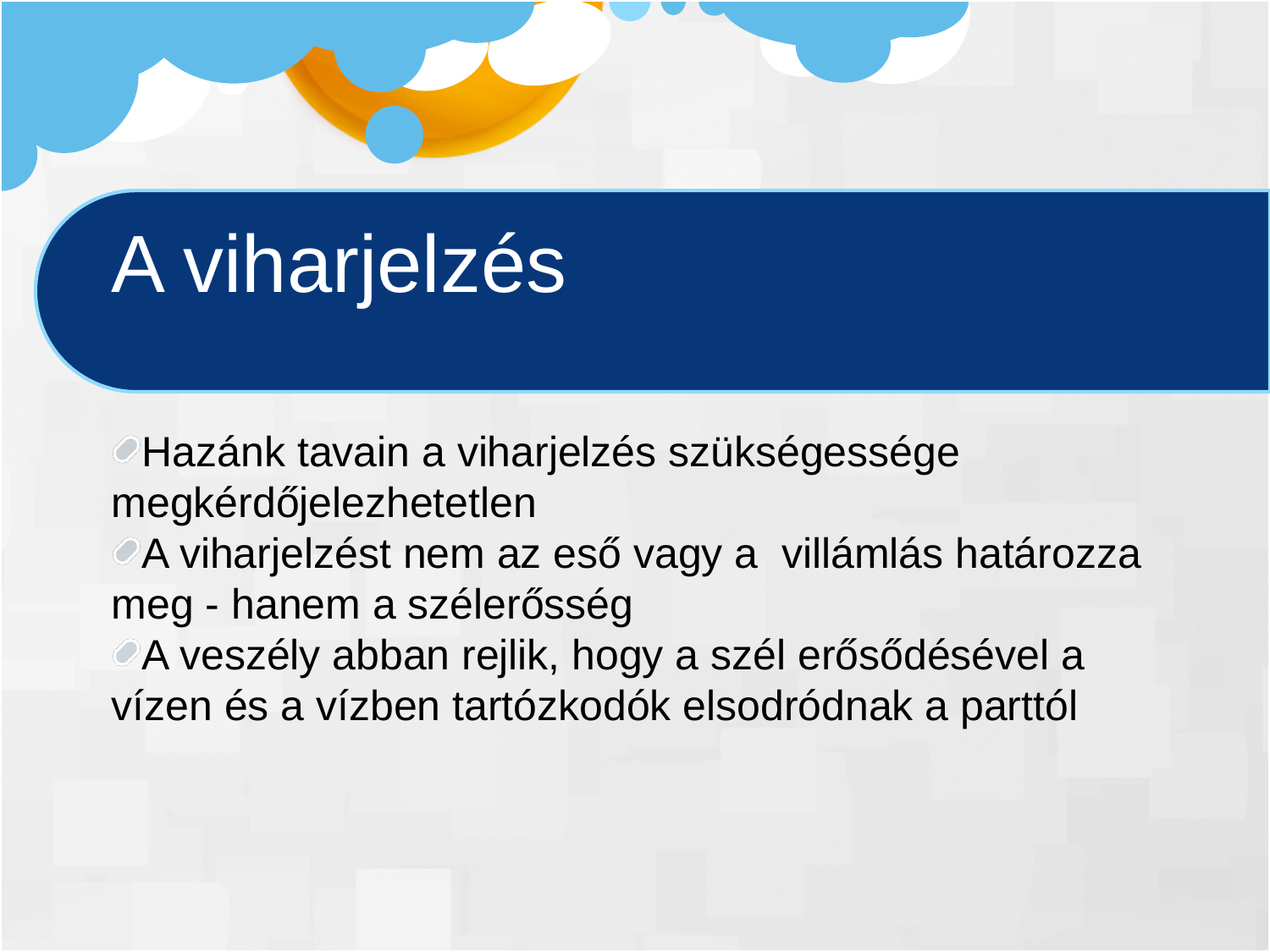

A viharjelzés
Hazánk tavain a viharjelzés szükségessége megkérdőjelezhetetlen
A viharjelzést nem az eső vagy a  villámlás határozza meg - hanem a szélerősség
A veszély abban rejlik, hogy a szél erősődésével a vízen és a vízben tartózkodók elsodródnak a parttól